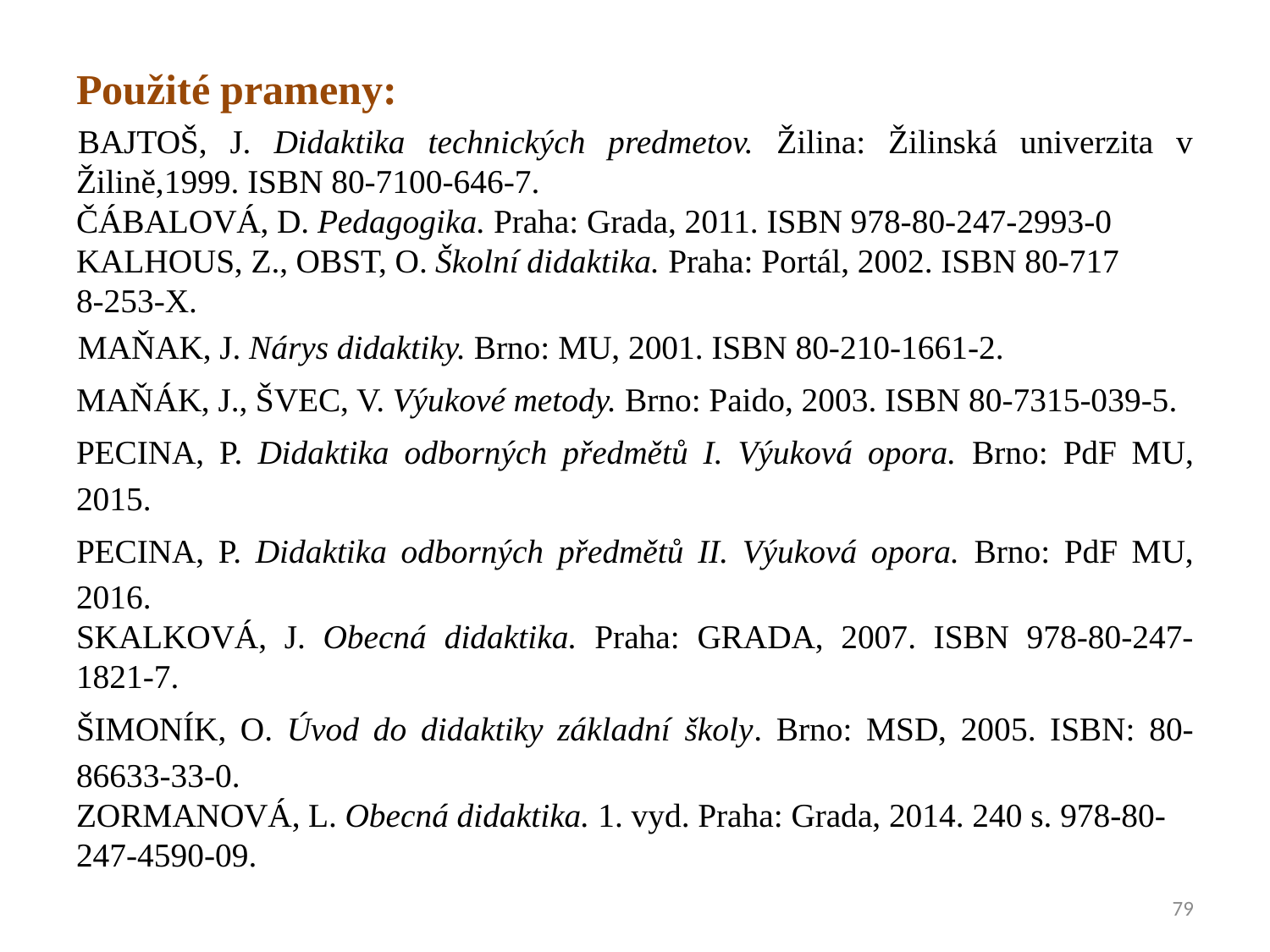

Použité prameny:
BAJTOŠ, J. Didaktika technických predmetov. Žilina: Žilinská univerzita v Žilině,1999. ISBN 80-7100-646-7.
ČÁBALOVÁ, D. Pedagogika. Praha: Grada, 2011. ISBN 978-80-247-2993-0
KALHOUS, Z., OBST, O. Školní didaktika. Praha: Portál, 2002. ISBN 80-717
8-253-X.
MAŇAK, J. Nárys didaktiky. Brno: MU, 2001. ISBN 80-210-1661-2.
MAŇÁK, J., ŠVEC, V. Výukové metody. Brno: Paido, 2003. ISBN 80-7315-039-5.
PECINA, P. Didaktika odborných předmětů I. Výuková opora. Brno: PdF MU, 2015.
PECINA, P. Didaktika odborných předmětů II. Výuková opora. Brno: PdF MU, 2016.
SKALKOVÁ, J. Obecná didaktika. Praha: GRADA, 2007. ISBN 978-80-247-1821-7.
ŠIMONÍK, O. Úvod do didaktiky základní školy. Brno: MSD, 2005. ISBN: 80-86633-33-0.
ZORMANOVÁ, L. Obecná didaktika. 1. vyd. Praha: Grada, 2014. 240 s. 978-80-247-4590-09.

79